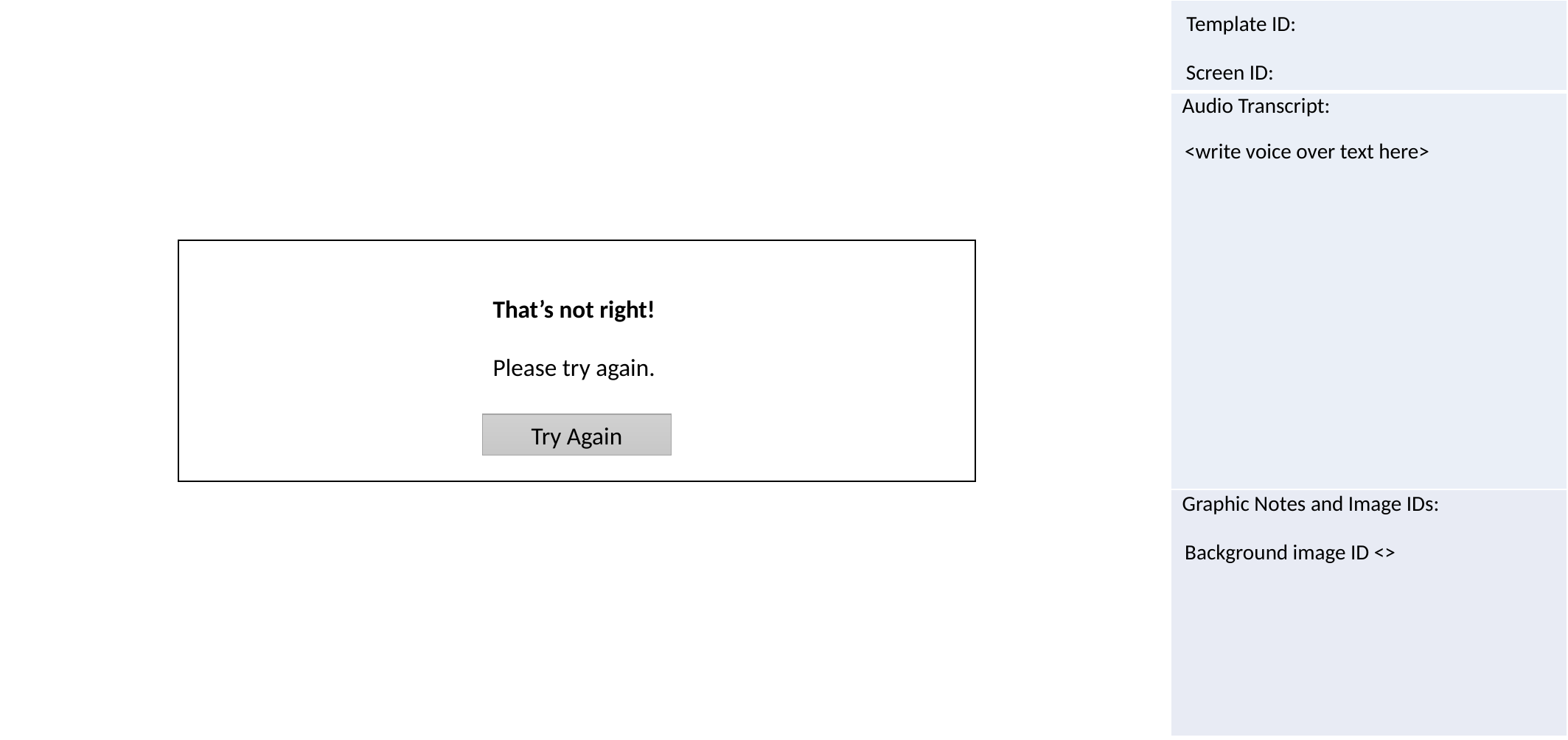

<write voice over text here>

That’s not right!

Please try again.
Try Again
Background image ID <>